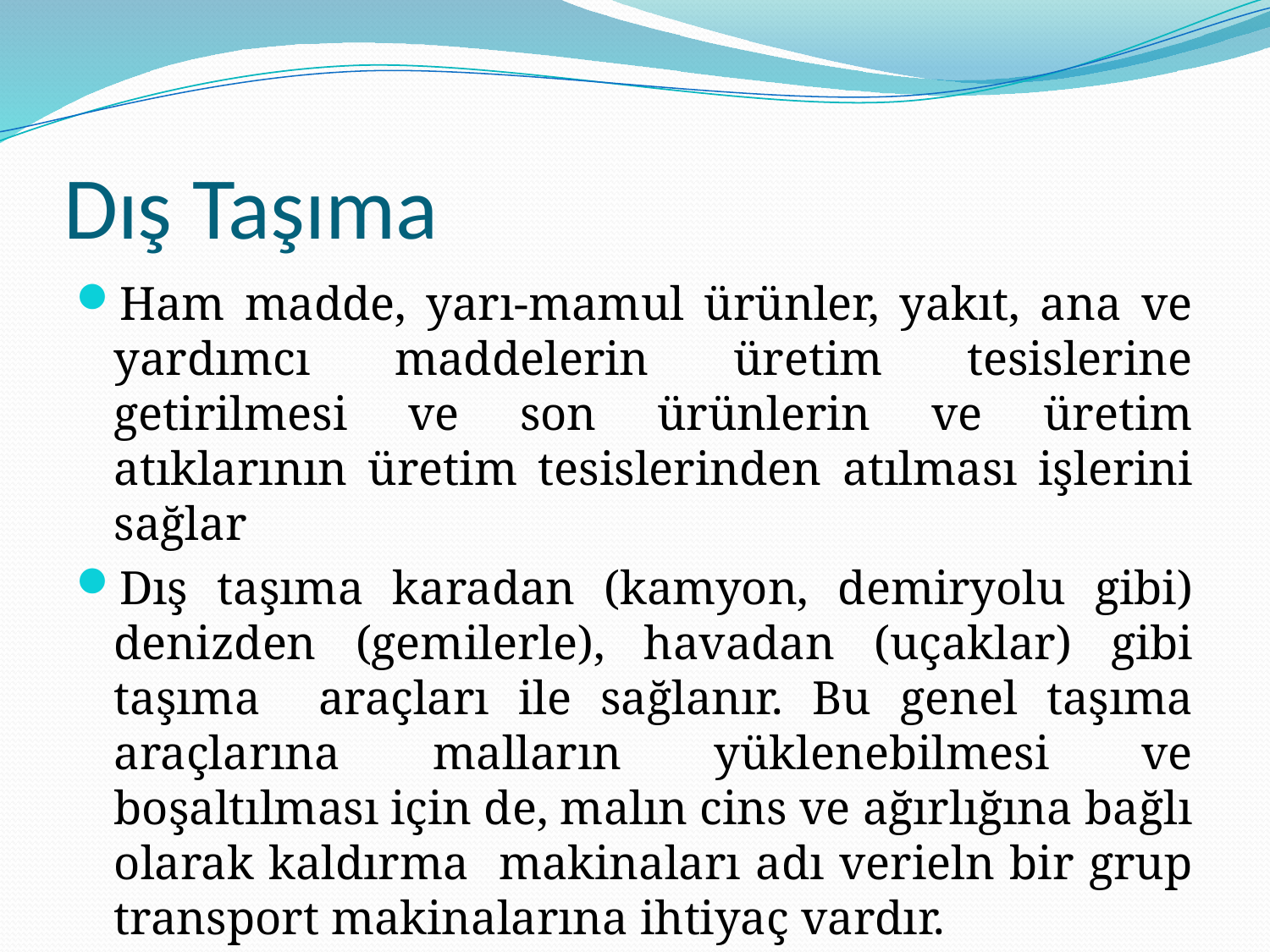

# Dış Taşıma
Ham madde, yarı-mamul ürünler, yakıt, ana ve yardımcı maddelerin üretim tesislerine getirilmesi ve son ürünlerin ve üretim atıklarının üretim tesislerinden atılması işlerini sağlar
Dış taşıma karadan (kamyon, demiryolu gibi) denizden (gemilerle), havadan (uçaklar) gibi taşıma  araçları ile sağlanır. Bu genel taşıma araçlarına malların yüklenebilmesi ve boşaltılması için de, malın cins ve ağırlığına bağlı olarak kaldırma  makinaları adı verieln bir grup transport makinalarına ihtiyaç vardır.